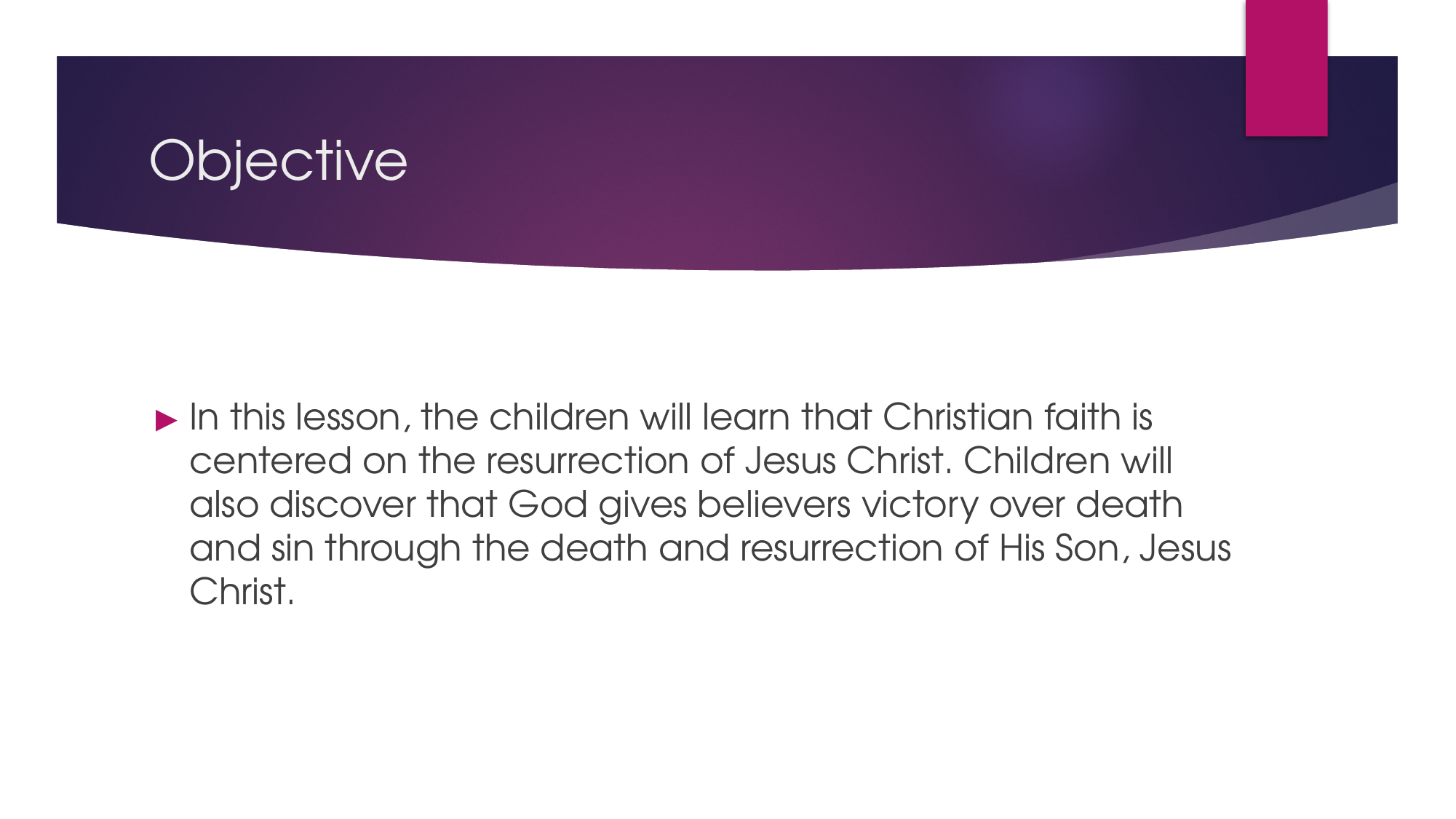

# Objective
In this lesson, the children will learn that Christian faith is centered on the resurrection of Jesus Christ. Children will also discover that God gives believers victory over death and sin through the death and resurrection of His Son, Jesus Christ.